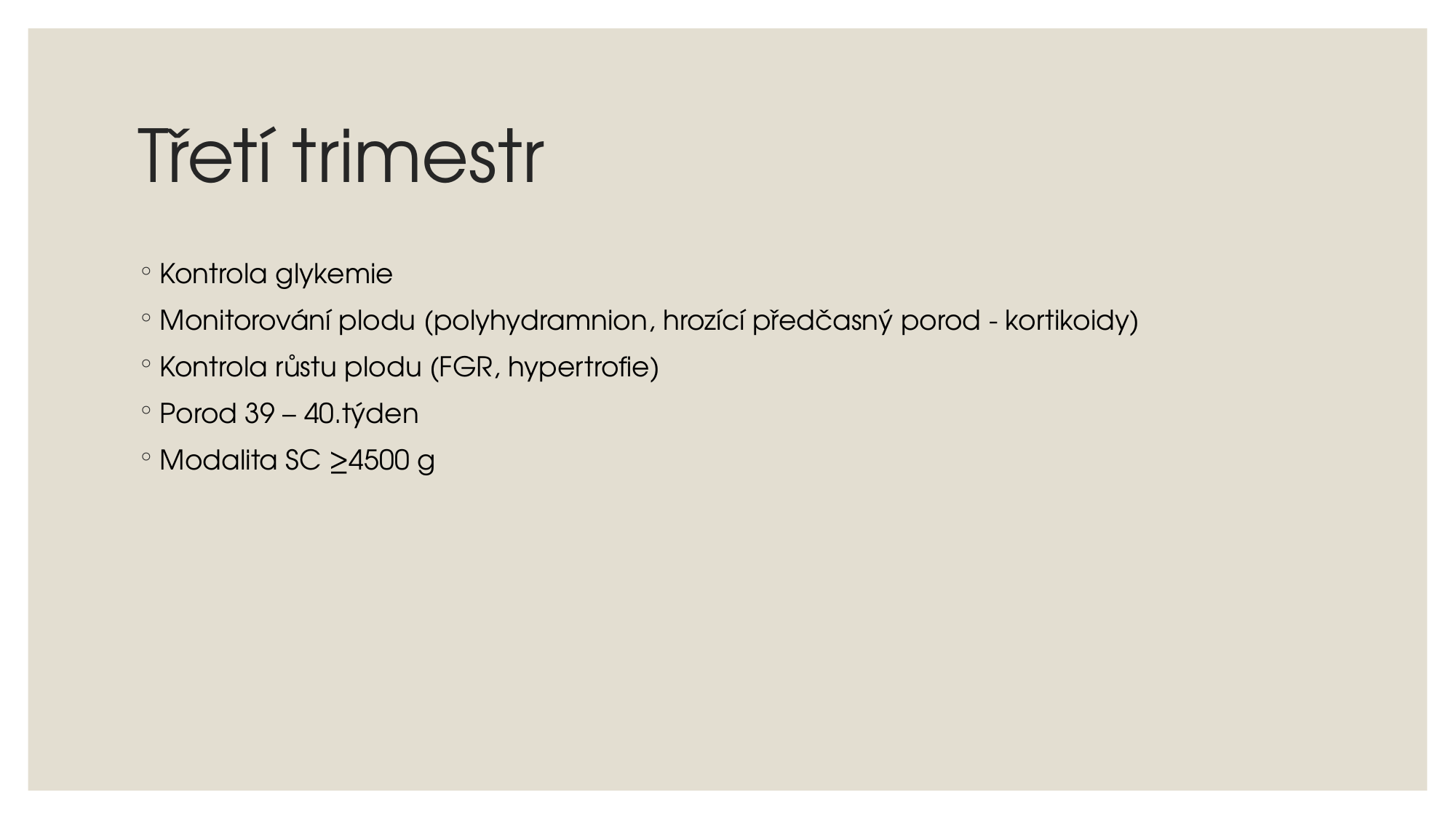

# Třetí trimestr
Kontrola glykemie
Monitorování plodu (polyhydramnion, hrozící předčasný porod - kortikoidy)
Kontrola růstu plodu (FGR, hypertrofie)
Porod 39 – 40.týden
Modalita SC ≥4500 g